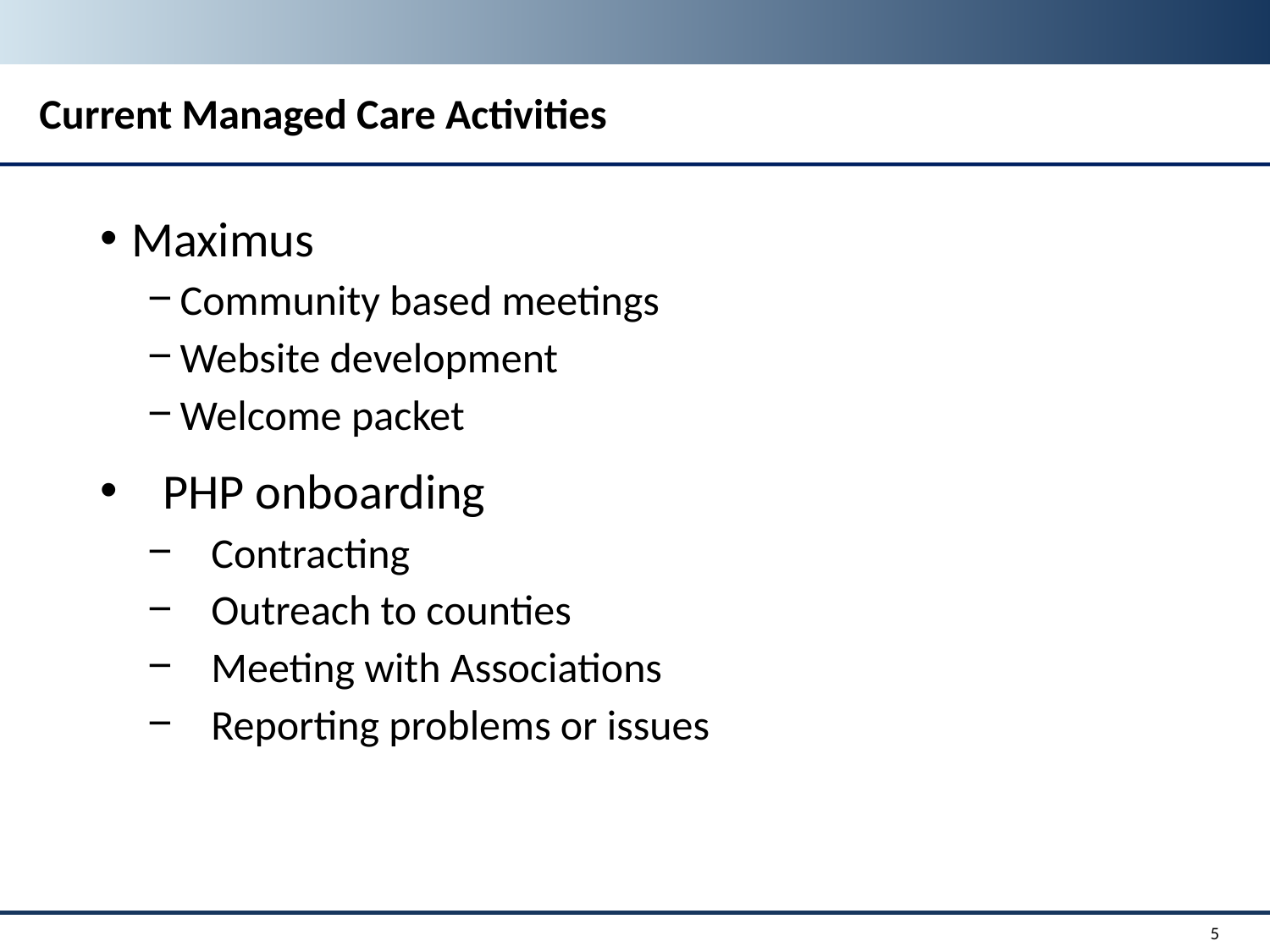

# Current Managed Care Activities
Maximus
Community based meetings
Website development
Welcome packet
PHP onboarding
Contracting
Outreach to counties
Meeting with Associations
Reporting problems or issues
5